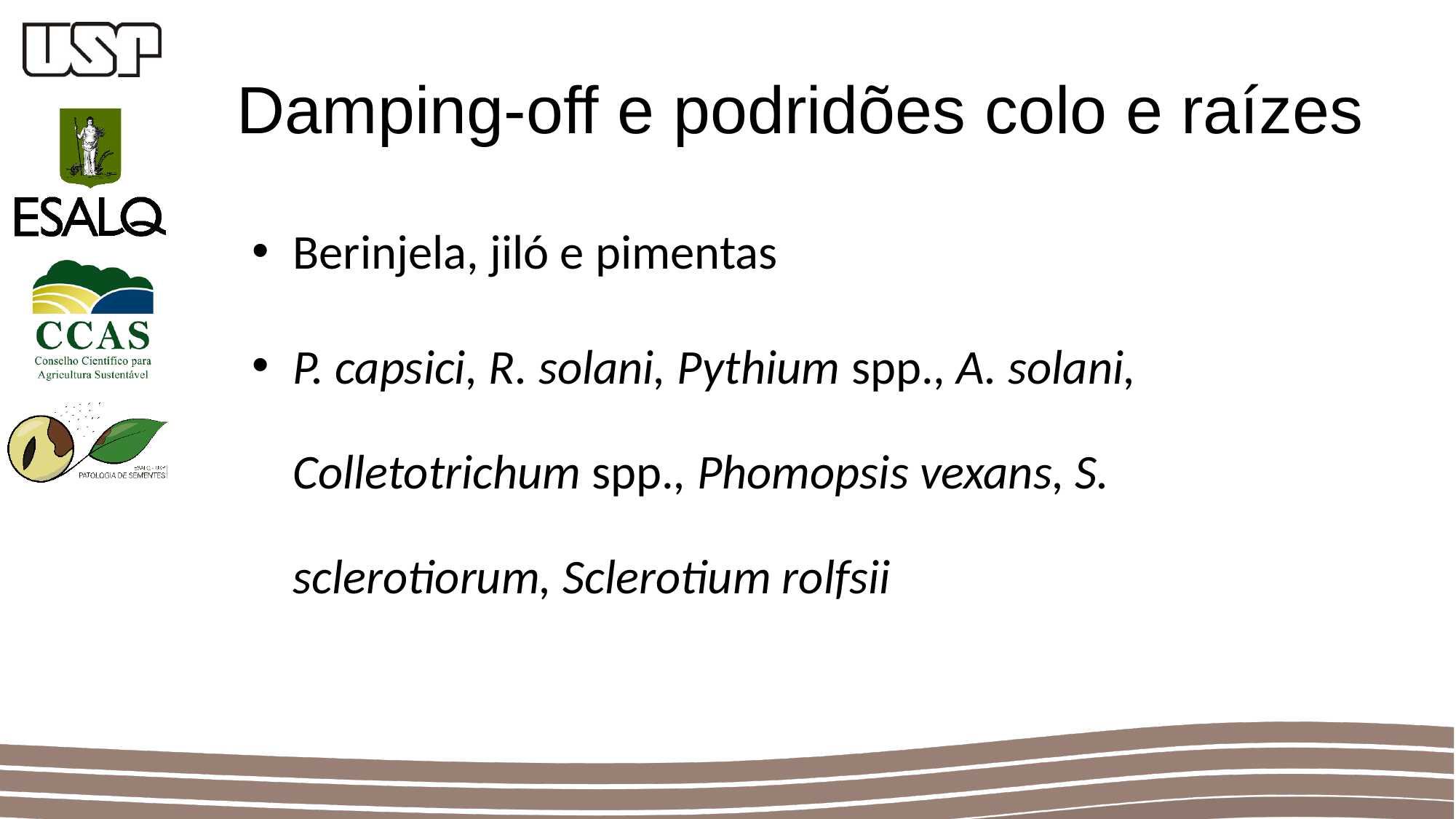

Damping-off e podridões colo e raízes
Berinjela, jiló e pimentas
P. capsici, R. solani, Pythium spp., A. solani, Colletotrichum spp., Phomopsis vexans, S. sclerotiorum, Sclerotium rolfsii